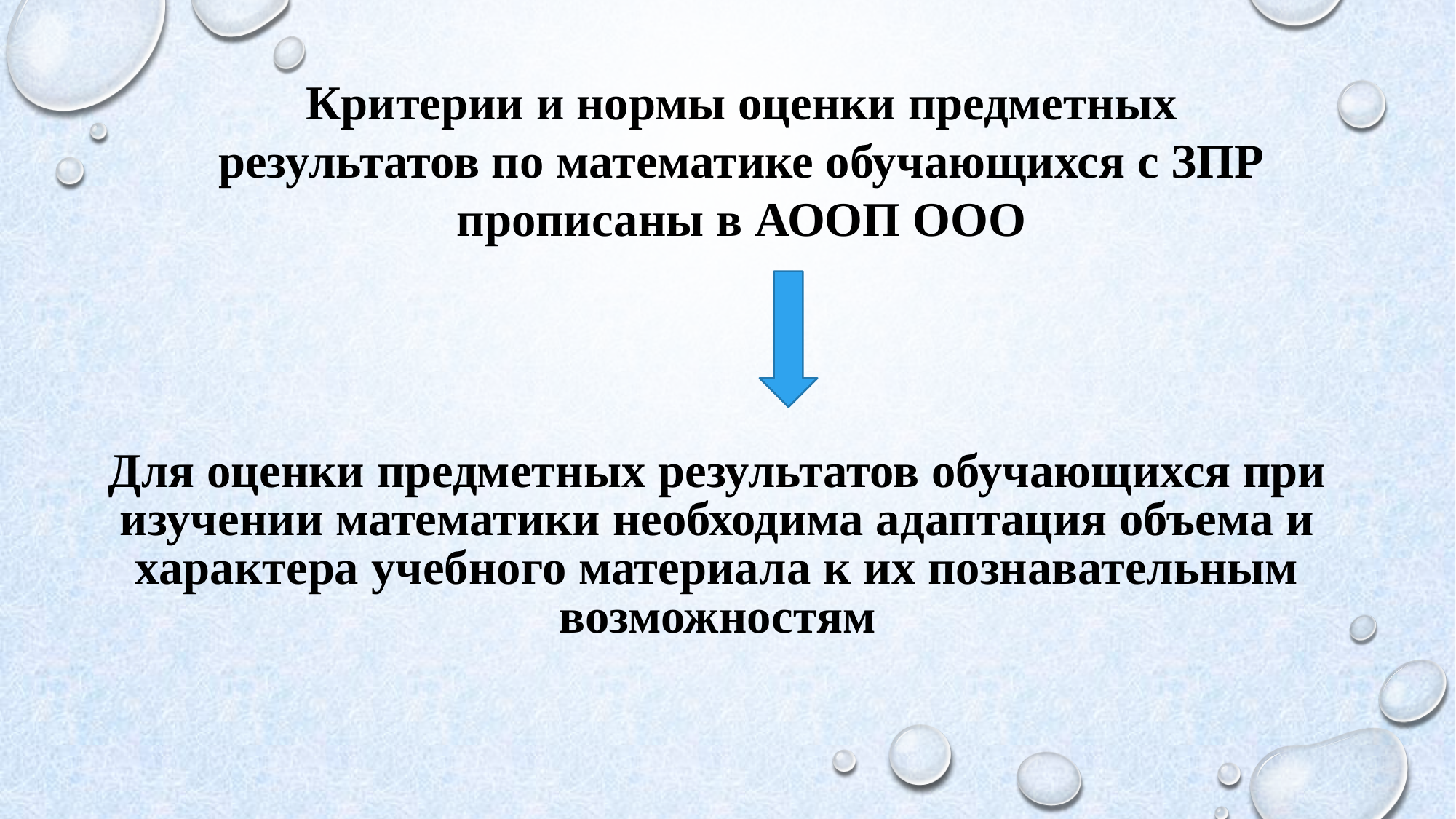

Критерии и нормы оценки предметных результатов по математике обучающихся с ЗПР прописаны в АООП ООО

# Для оценки предметных результатов обучающихся при изучении математики необходима адаптация объема и характера учебного материала к их познавательным возможностям